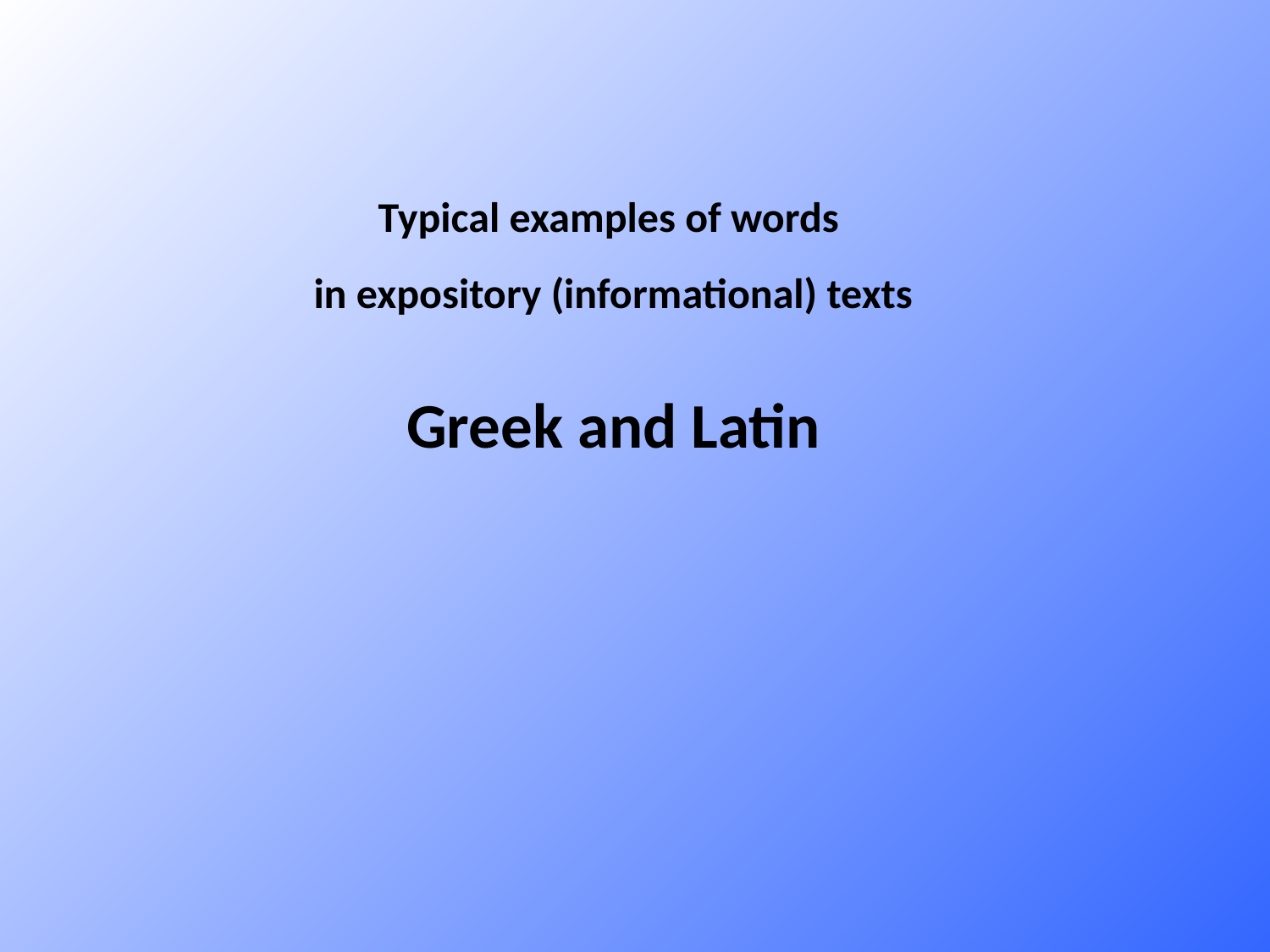

Typical examples of words
in expository (informational) texts

Greek and Latin